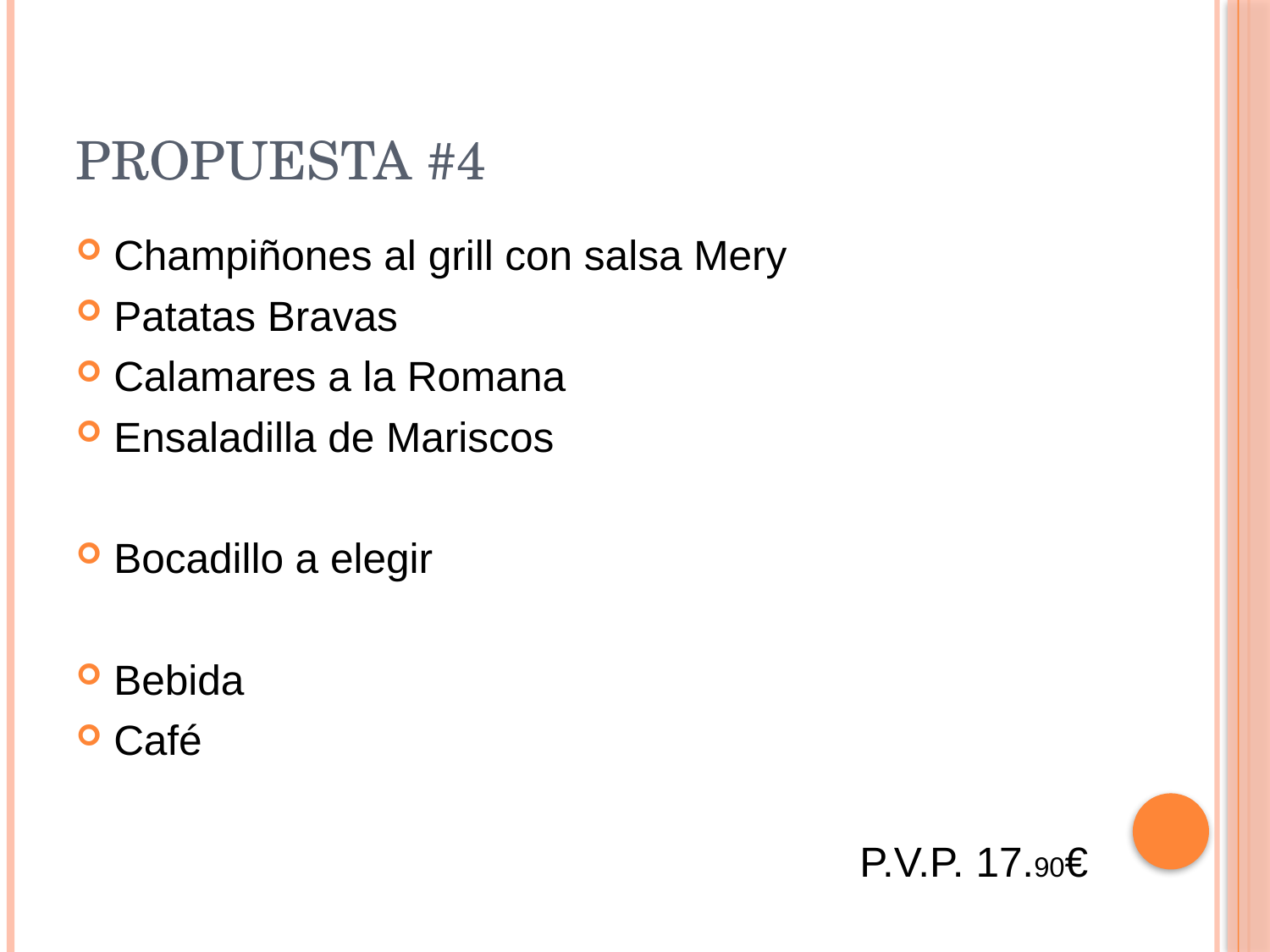

# Propuesta #4
Champiñones al grill con salsa Mery
Patatas Bravas
Calamares a la Romana
Ensaladilla de Mariscos

Bocadillo a elegir

Bebida
Café

P.V.P. 17.90€